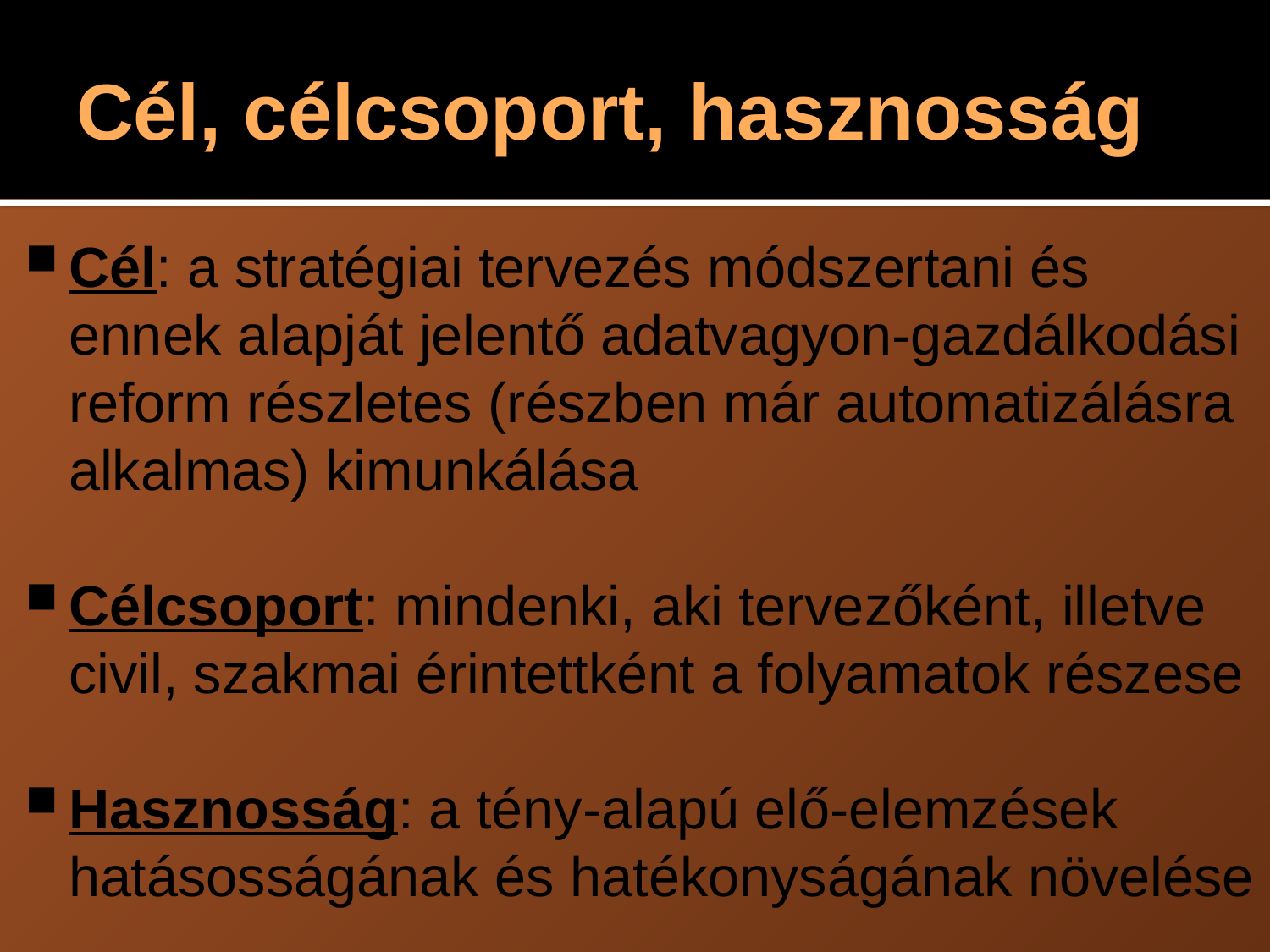

# Cél, célcsoport, hasznosság
Cél: a stratégiai tervezés módszertani és ennek alapját jelentő adatvagyon-gazdálkodási reform részletes (részben már automatizálásra alkalmas) kimunkálása

Célcsoport: mindenki, aki tervezőként, illetve civil, szakmai érintettként a folyamatok részese

Hasznosság: a tény-alapú elő-elemzések hatásosságának és hatékonyságának növelése